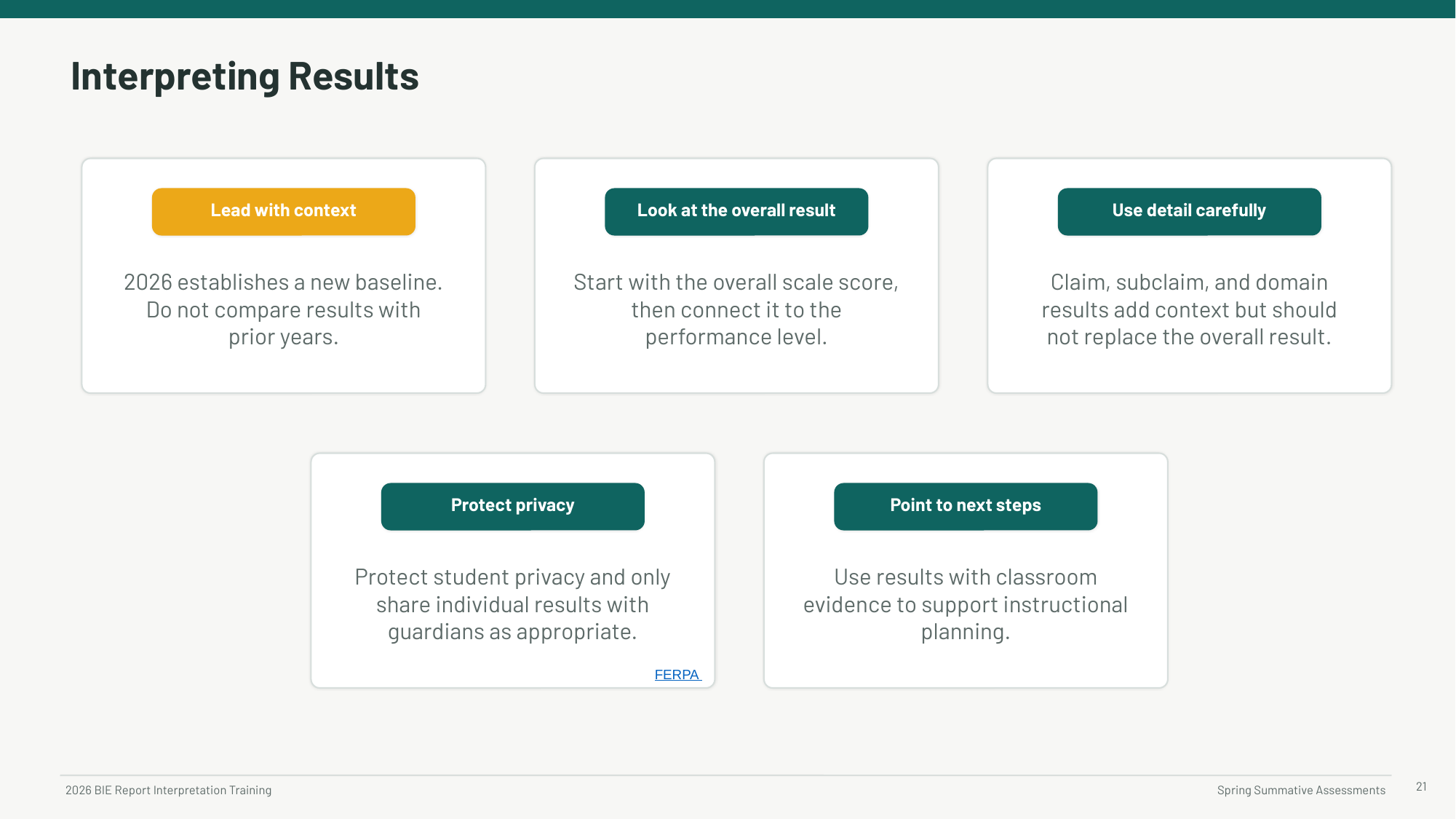

Interpreting Results

Lead with context
Look at the overall result
Use detail carefully
2026 establishes a new baseline. Do not compare results with prior years.
Start with the overall scale score, then connect it to the performance level.
Claim, subclaim, and domain results add context but should not replace the overall result.

Protect privacy
Point to next steps
Protect student privacy and only share individual results with guardians as appropriate.
Use results with classroom evidence to support instructional planning.
FERPA
21